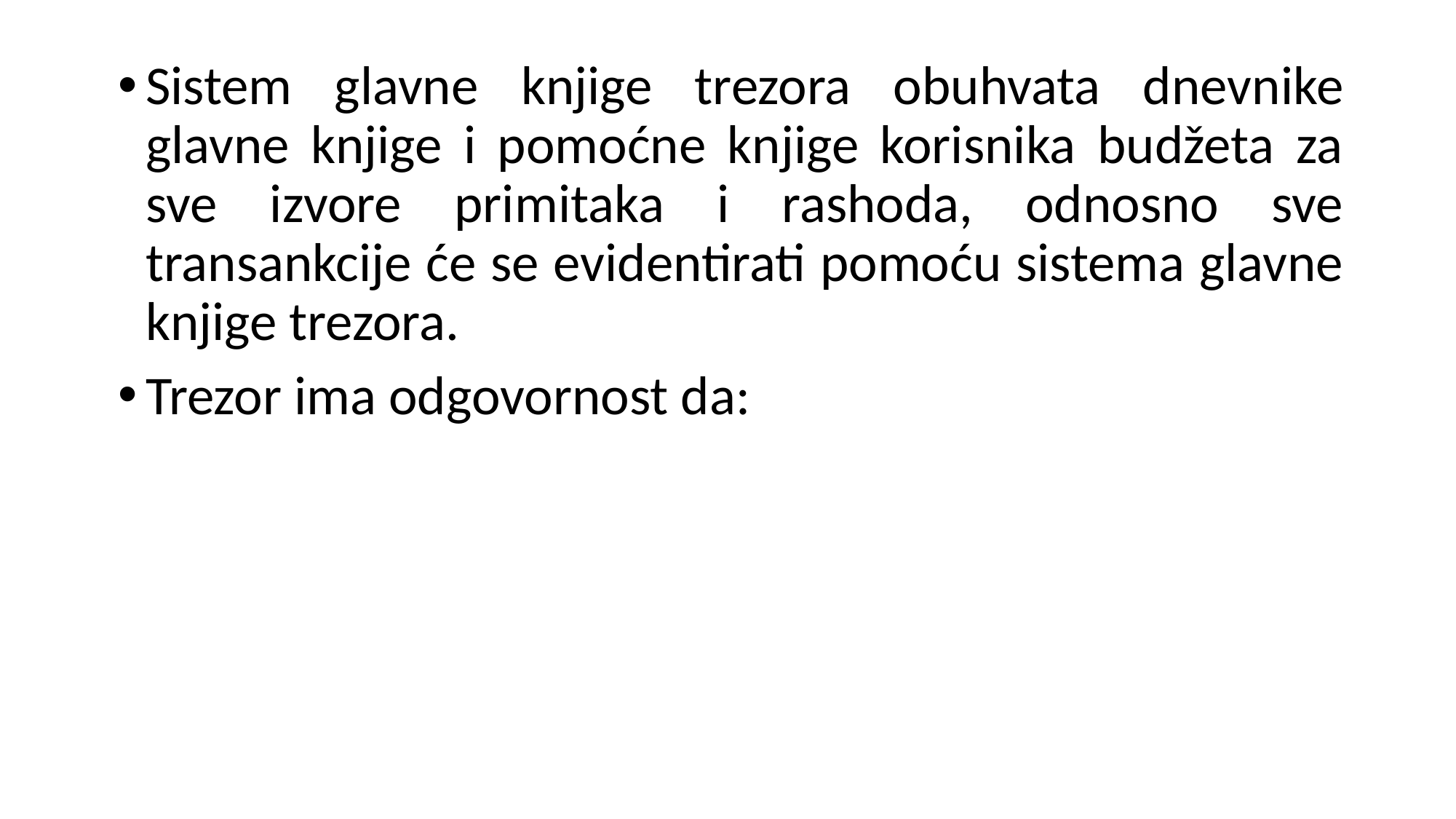

Sistem glavne knjige trezora obuhvata dnevnike glavne knjige i pomoćne knjige korisnika budžeta za sve izvore primitaka i rashoda, odnosno sve transankcije će se evidentirati pomoću sistema glavne knjige trezora.
Trezor ima odgovornost da: